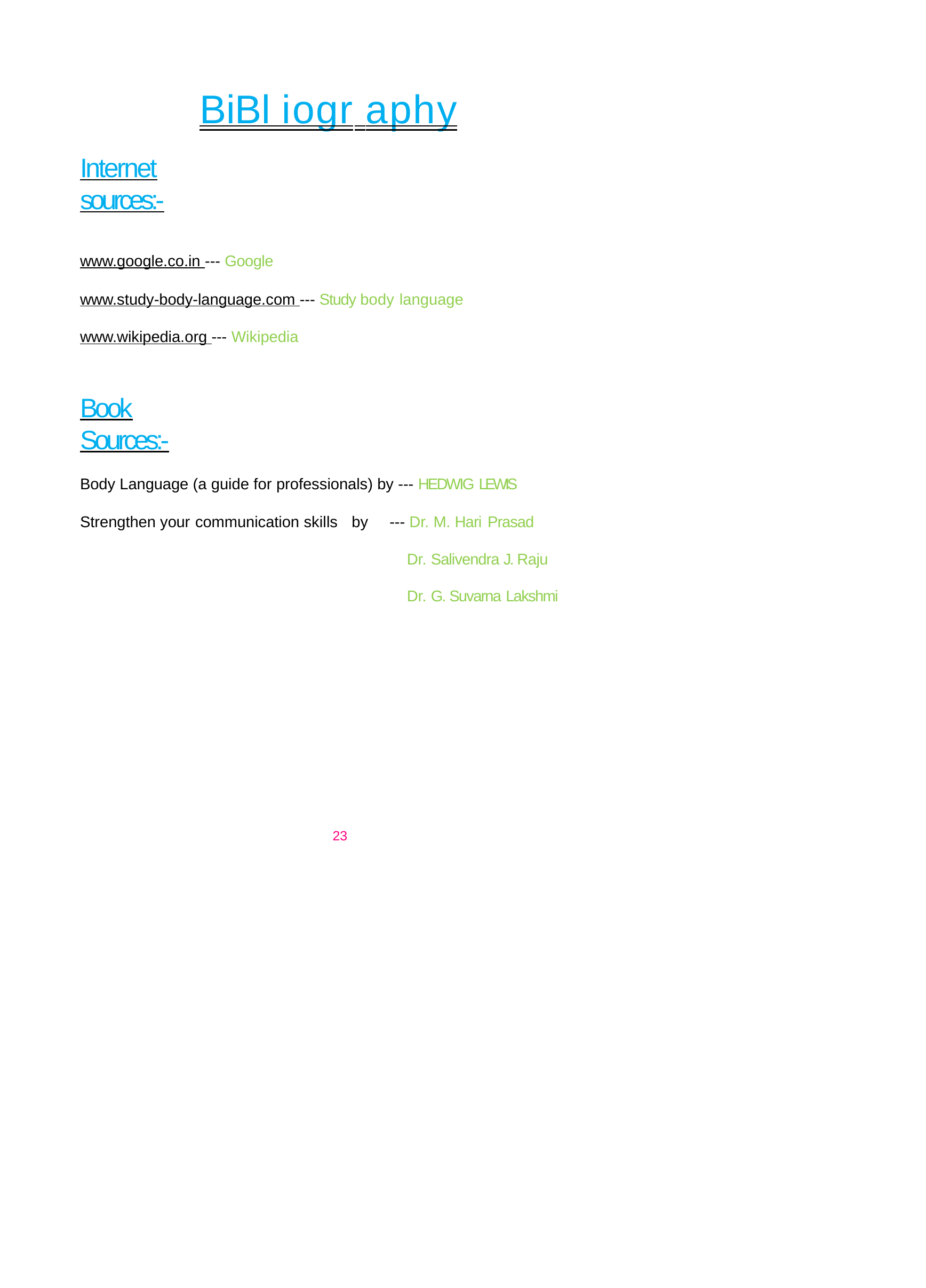

# BiBl iogr aphy
Internet sources:-
www.google.co.in --- Google

www.study-body-language.com --- Study body language

www.wikipedia.org --- Wikipedia
Book Sources:-
Body Language (a guide for professionals) by --- HEDWIG LEWIS

Strengthen your communication skills	by	--- Dr. M. Hari Prasad
Dr. Salivendra J. Raju  Dr. G. Suvarna Lakshmi
23